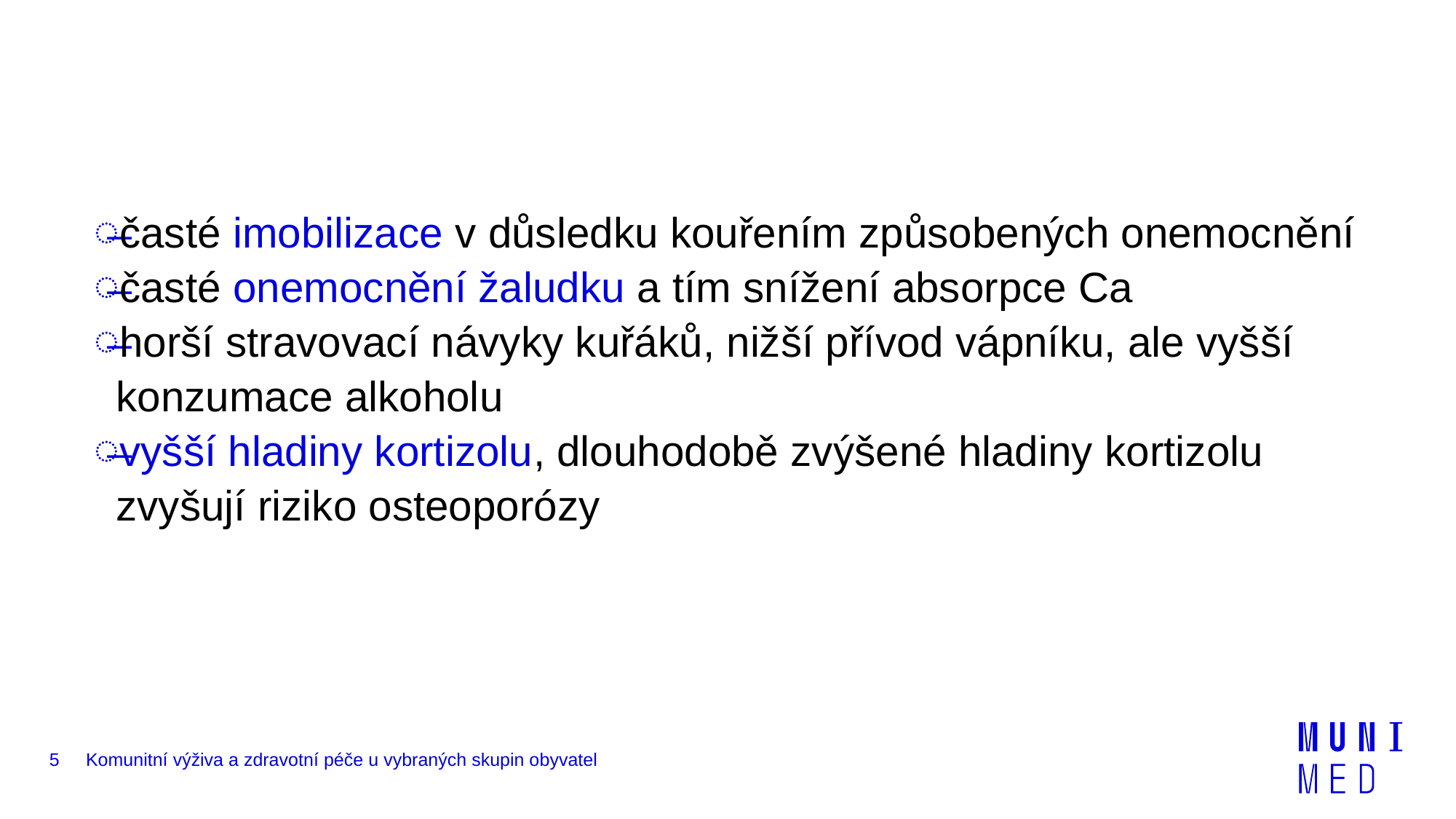

#
časté imobilizace v důsledku kouřením způsobených onemocnění
časté onemocnění žaludku a tím snížení absorpce Ca
horší stravovací návyky kuřáků, nižší přívod vápníku, ale vyšší konzumace alkoholu
vyšší hladiny kortizolu, dlouhodobě zvýšené hladiny kortizolu zvyšují riziko osteoporózy

5
Komunitní výživa a zdravotní péče u vybraných skupin obyvatel